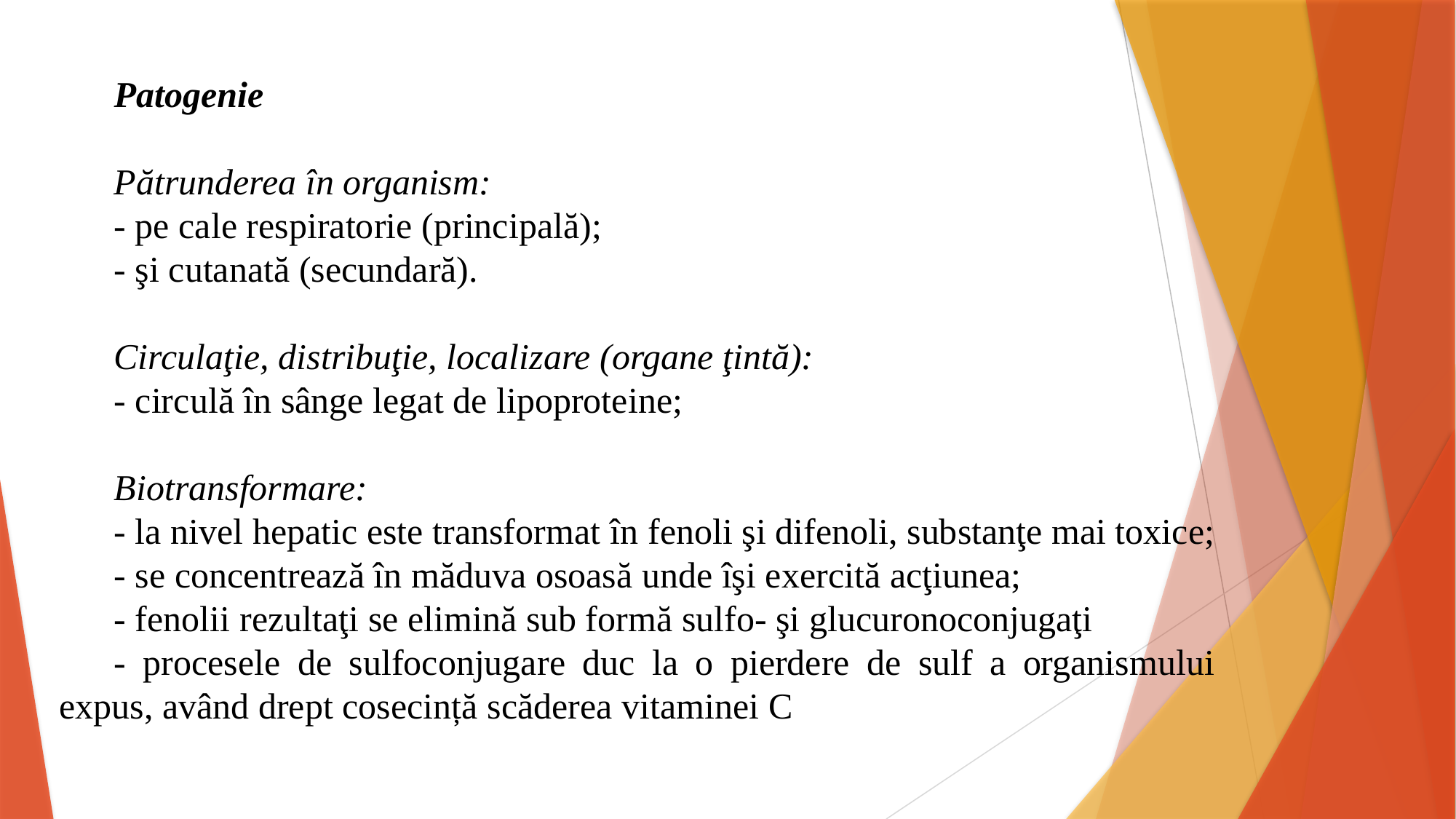

Patogenie

Pătrunderea în organism:
- pe cale respiratorie (principală);
- şi cutanată (secundară).

Circulaţie, distribuţie, localizare (organe ţintă):
- circulă în sânge legat de lipoproteine;

Biotransformare:
- la nivel hepatic este transformat în fenoli şi difenoli, substanţe mai toxice;
- se concentrează în măduva osoasă unde îşi exercită acţiunea;
- fenolii rezultaţi se elimină sub formă sulfo- şi glucuronoconjugaţi
- procesele de sulfoconjugare duc la o pierdere de sulf a organismului expus, având drept cosecință scăderea vitaminei C